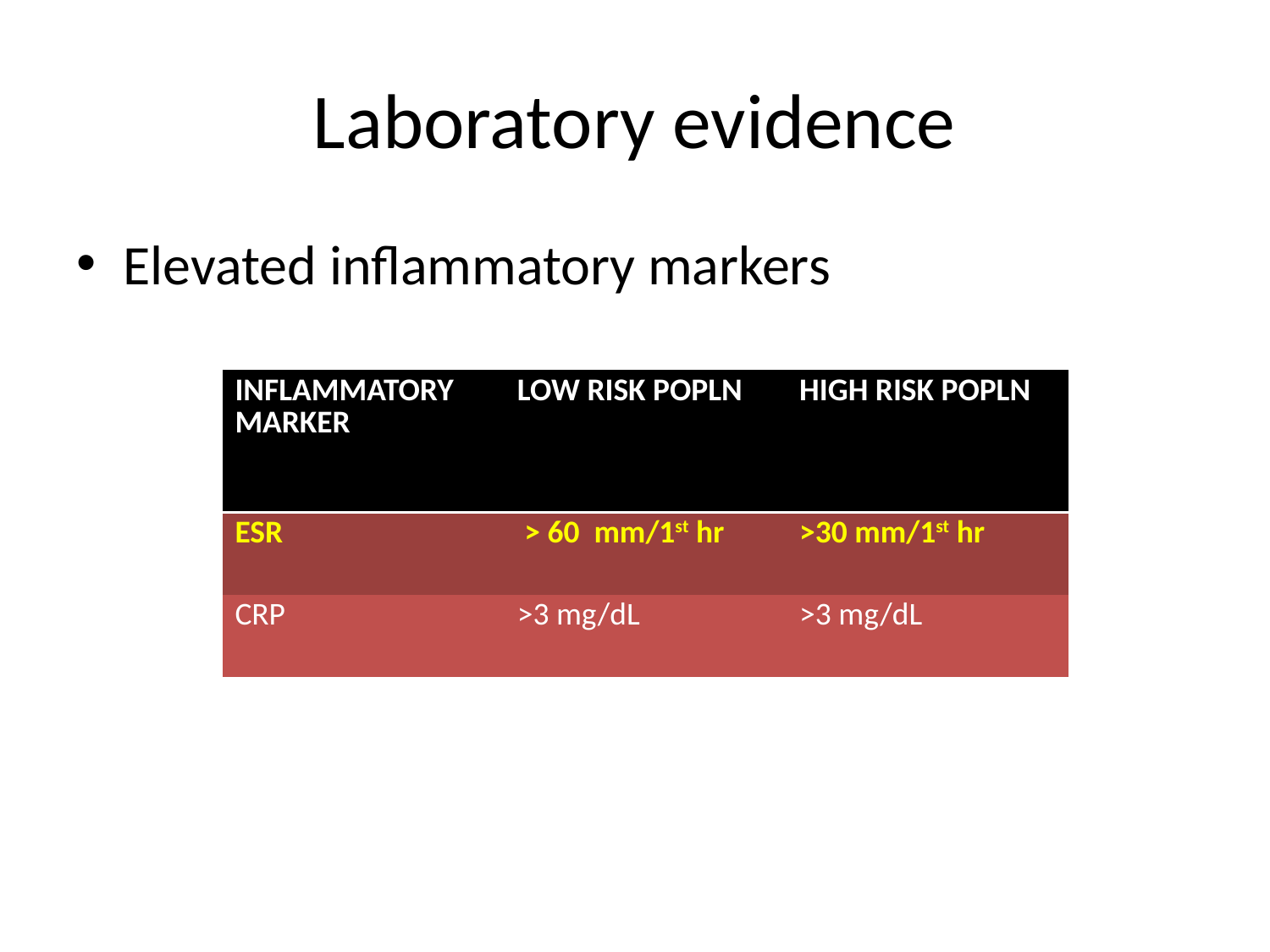

# Laboratory evidence
Elevated inflammatory markers

| INFLAMMATORY MARKER | LOW RISK POPLN | HIGH RISK POPLN |
| --- | --- | --- |
| ESR | > 60 mm/1st hr | >30 mm/1st hr |
| CRP | >3 mg/dL | >3 mg/dL |